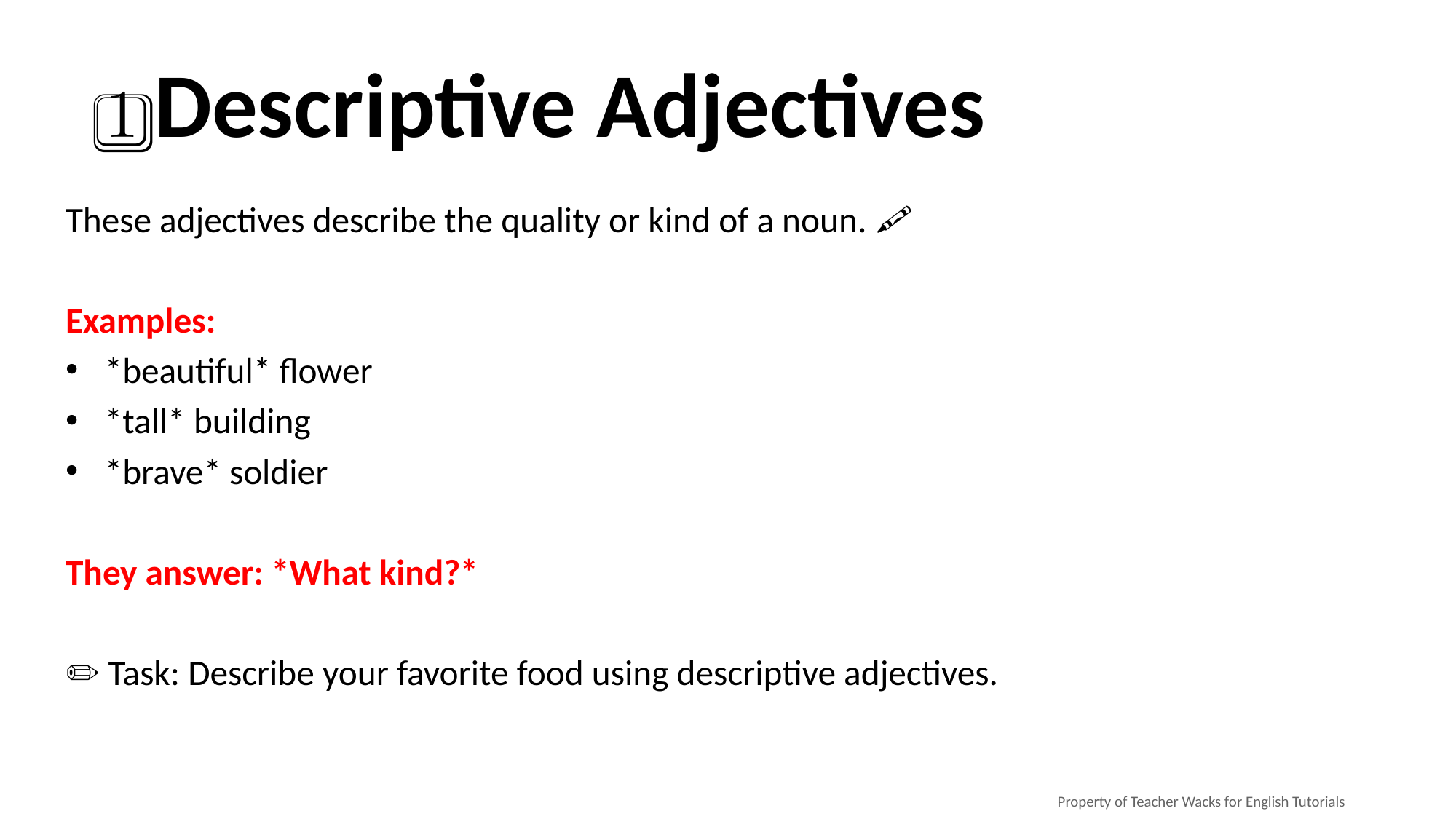

# 1️⃣ Descriptive Adjectives
These adjectives describe the quality or kind of a noun. 🖍️

Examples:
*beautiful* flower
*tall* building
*brave* soldier

They answer: *What kind?*

✏️ Task: Describe your favorite food using descriptive adjectives.

Property of Teacher Wacks for English Tutorials